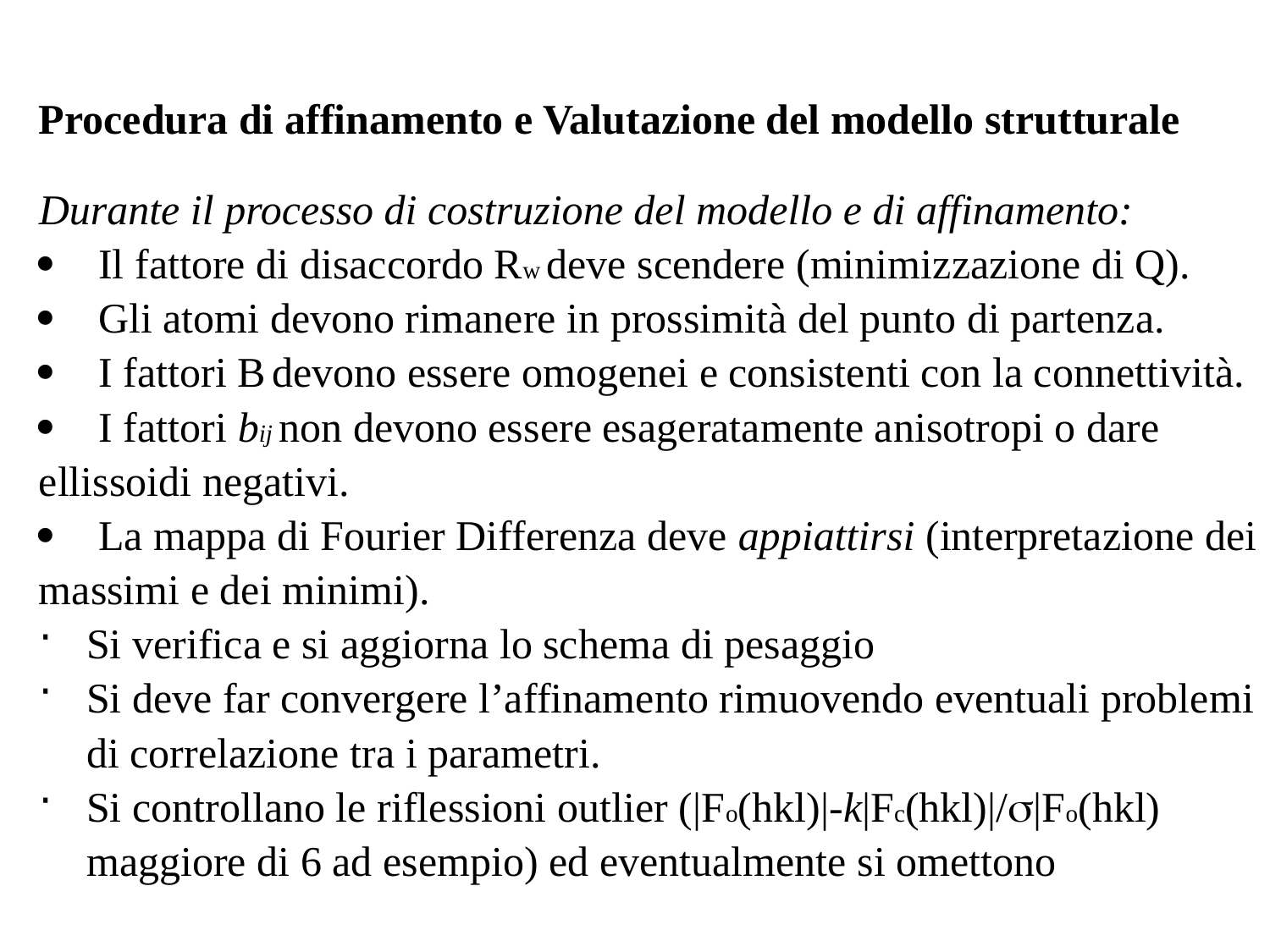

Procedura di affinamento e Valutazione del modello strutturale

Durante il processo di costruzione del modello e di affinamento:
•  Il fattore di disaccordo Rw deve scendere (minimizzazione di Q).
•  Gli atomi devono rimanere in prossimità del punto di partenza.
•  I fattori B devono essere omogenei e consistenti con la connettività.
•  I fattori bij non devono essere esageratamente anisotropi o dare
ellissoidi negativi.
•  La mappa di Fourier Differenza deve appiattirsi (interpretazione dei massimi e dei minimi).
Si verifica e si aggiorna lo schema di pesaggio
Si deve far convergere l’affinamento rimuovendo eventuali problemi di correlazione tra i parametri.
Si controllano le riflessioni outlier (|Fo(hkl)|-k|Fc(hkl)|/σ|Fo(hkl) maggiore di 6 ad esempio) ed eventualmente si omettono